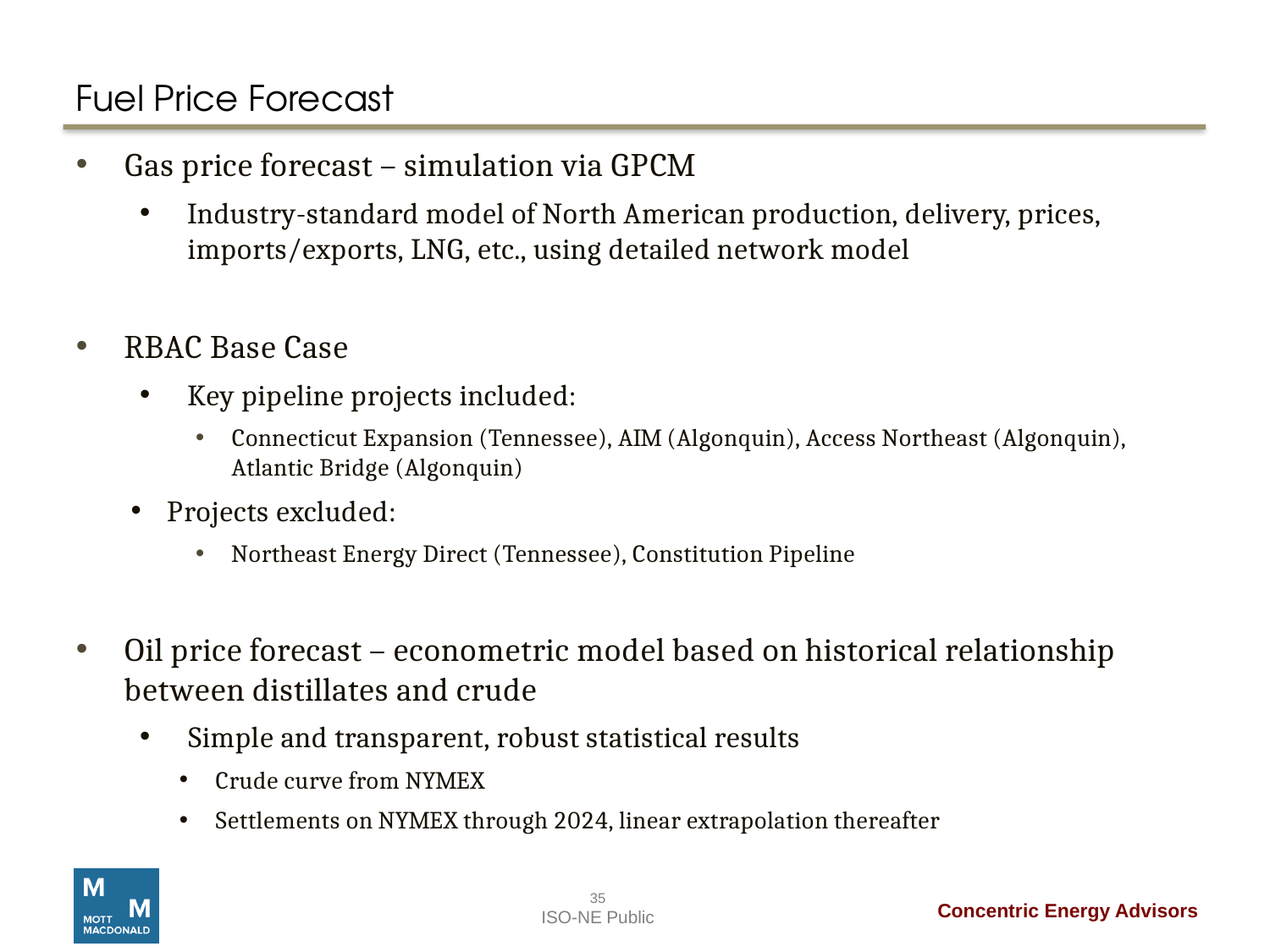

# Fuel Price Forecast
Gas price forecast – simulation via GPCM
Industry-standard model of North American production, delivery, prices, imports/exports, LNG, etc., using detailed network model

RBAC Base Case
Key pipeline projects included:
Connecticut Expansion (Tennessee), AIM (Algonquin), Access Northeast (Algonquin), Atlantic Bridge (Algonquin)
Projects excluded:
Northeast Energy Direct (Tennessee), Constitution Pipeline

Oil price forecast – econometric model based on historical relationship between distillates and crude
Simple and transparent, robust statistical results
Crude curve from NYMEX
Settlements on NYMEX through 2024, linear extrapolation thereafter